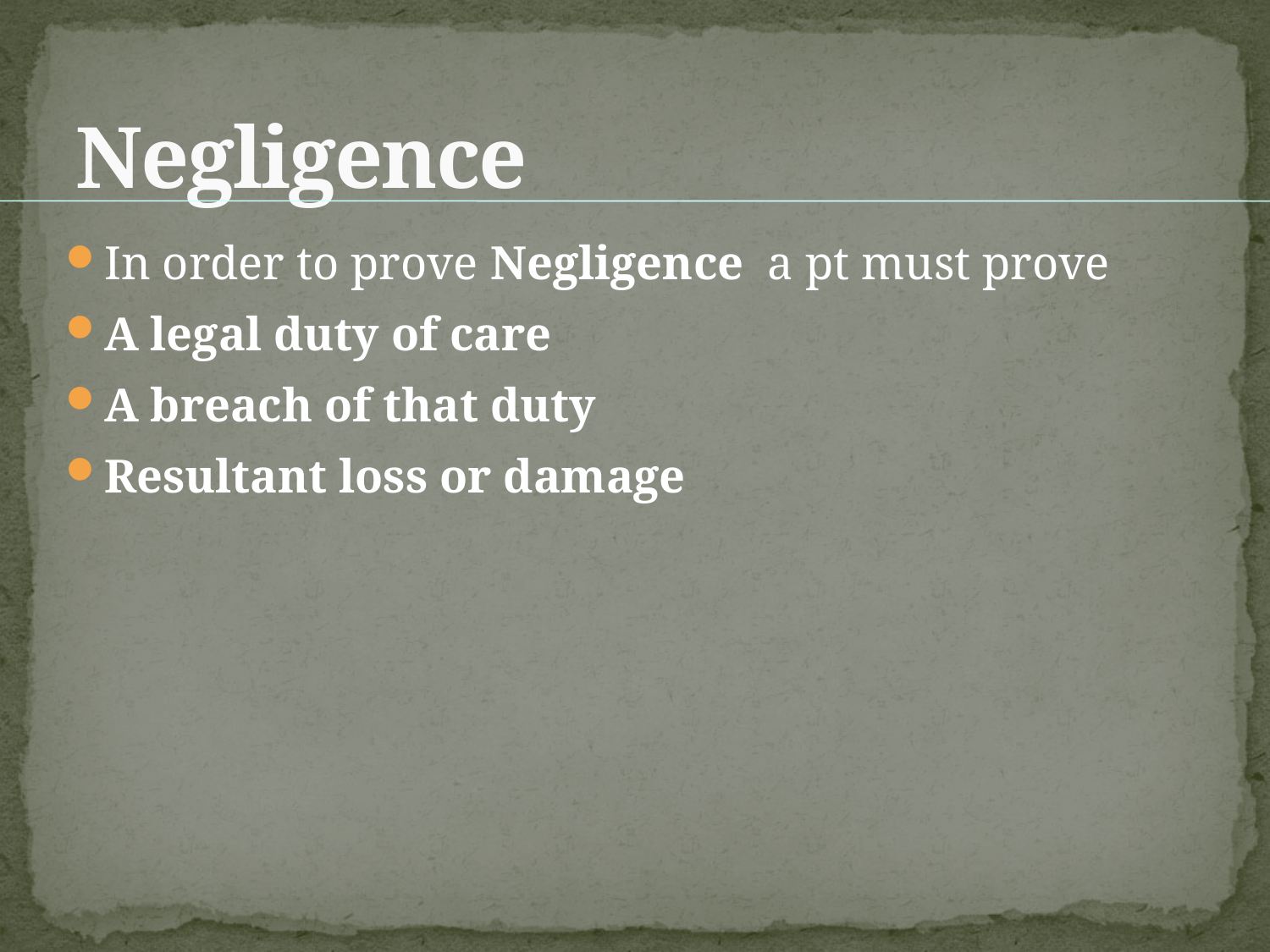

# Negligence

In order to prove Negligence  a pt must prove
A legal duty of care
A breach of that duty
Resultant loss or damage